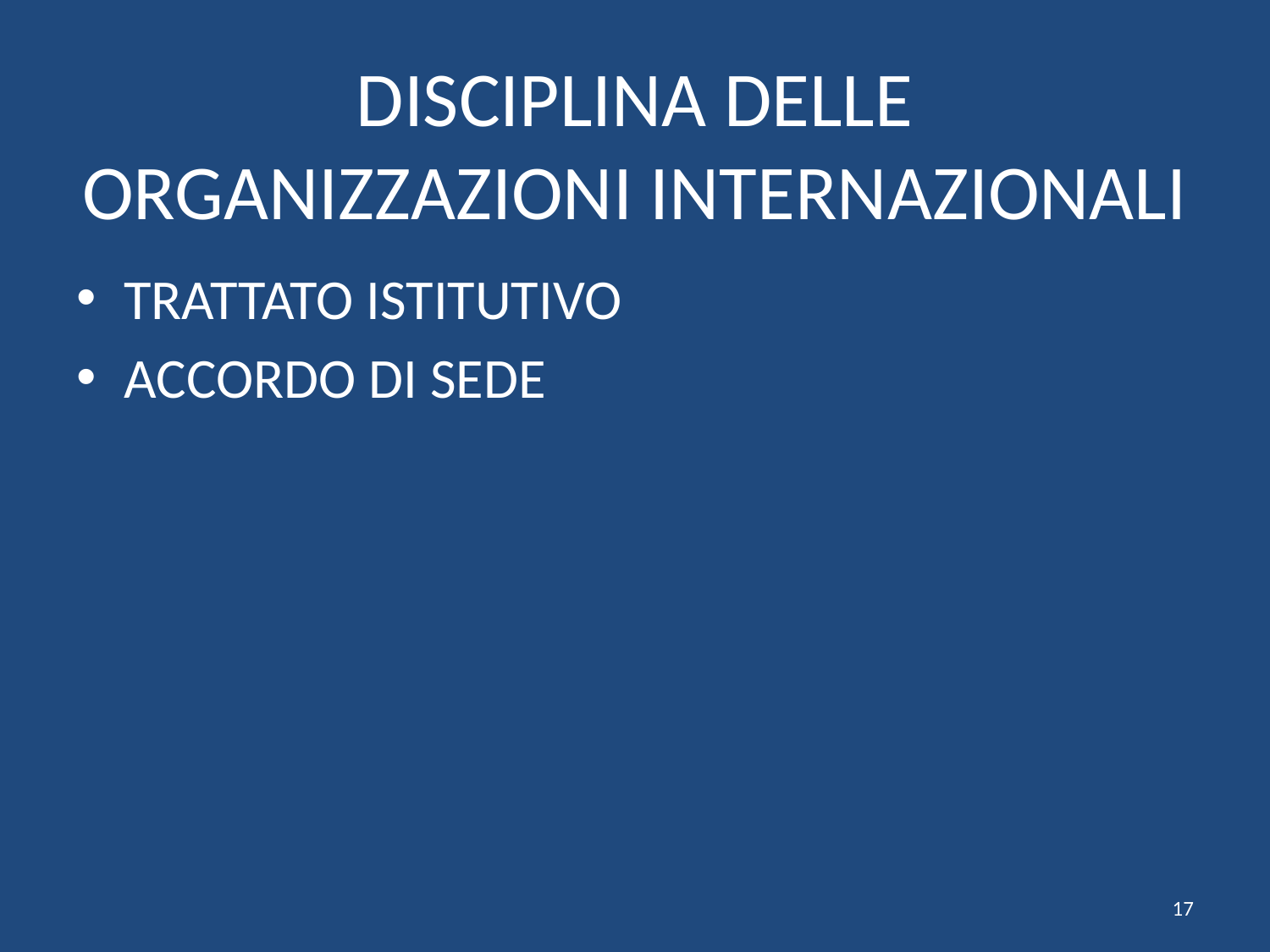

# DISCIPLINA DELLE ORGANIZZAZIONI INTERNAZIONALI
TRATTATO ISTITUTIVO
ACCORDO DI SEDE
17